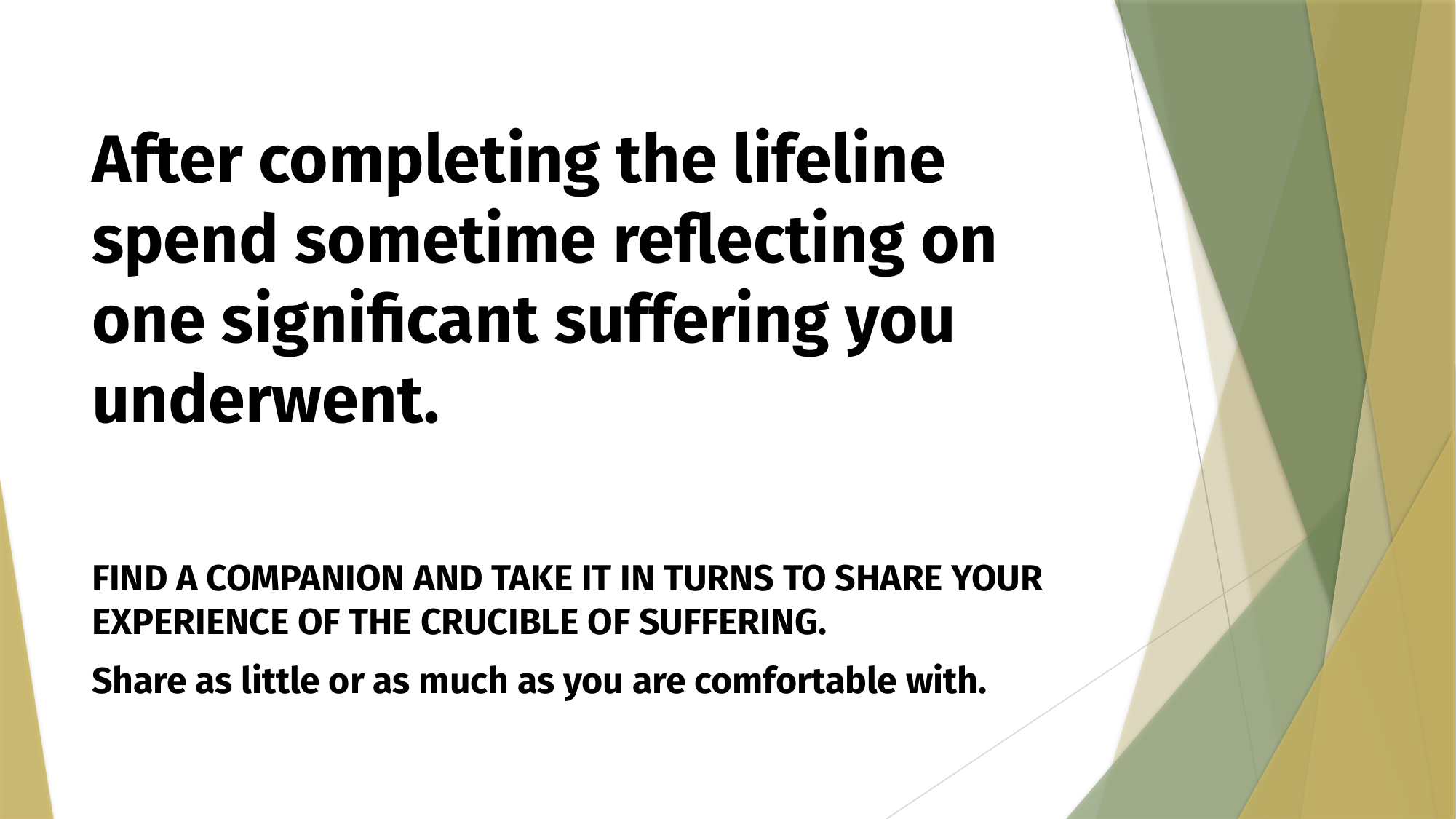

# After completing the lifeline spend sometime reflecting on one significant suffering you underwent.
FIND A COMPANION AND TAKE IT IN TURNS TO SHARE YOUR EXPERIENCE OF THE CRUCIBLE OF SUFFERING.
Share as little or as much as you are comfortable with.